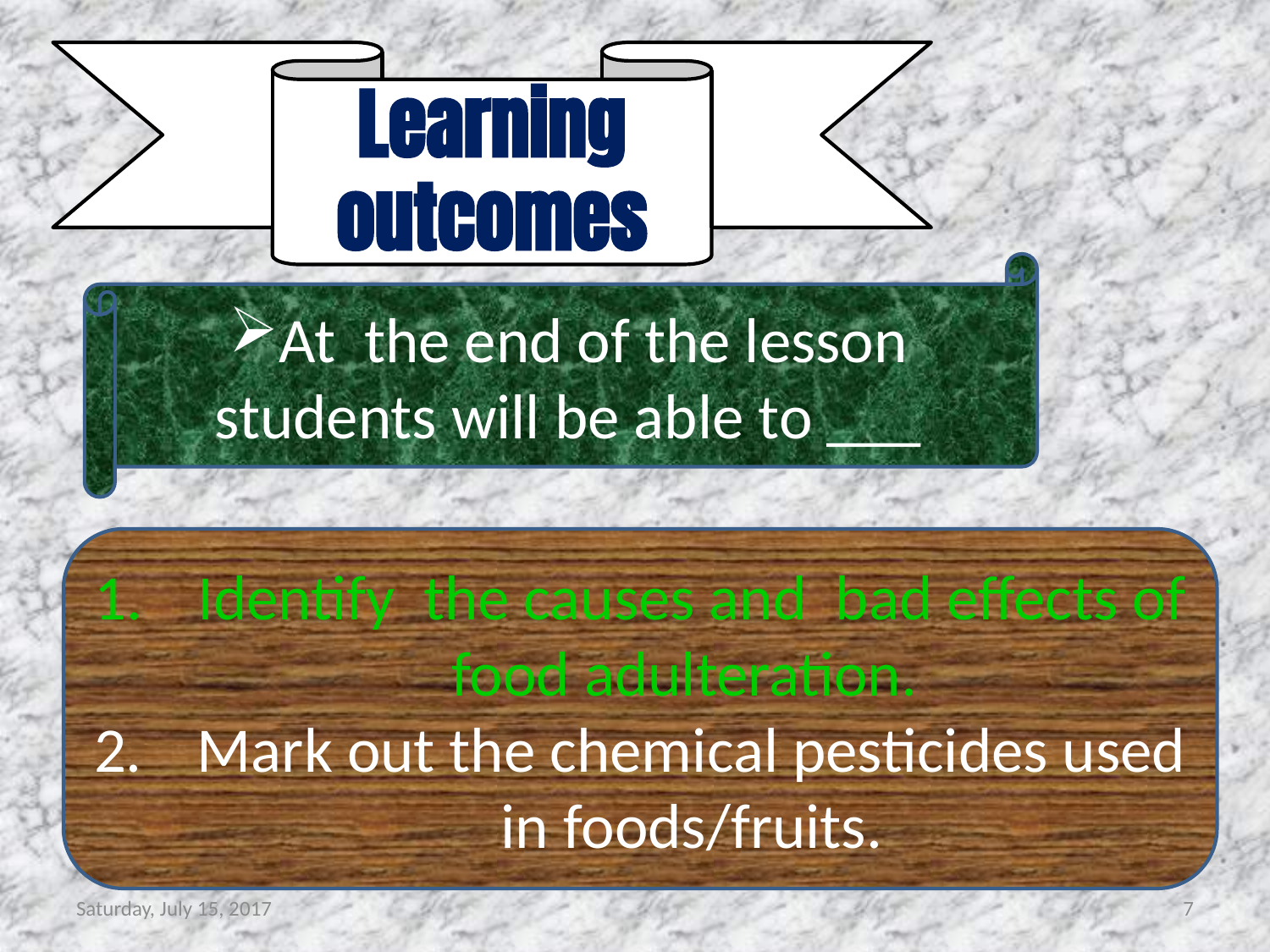

Learning outcomes
At  the end of the lesson students will be able to ___
Identify  the causes and  bad effects of food adulteration.
Mark out the chemical pesticides used in foods/fruits.
Saturday, July 15, 2017
7